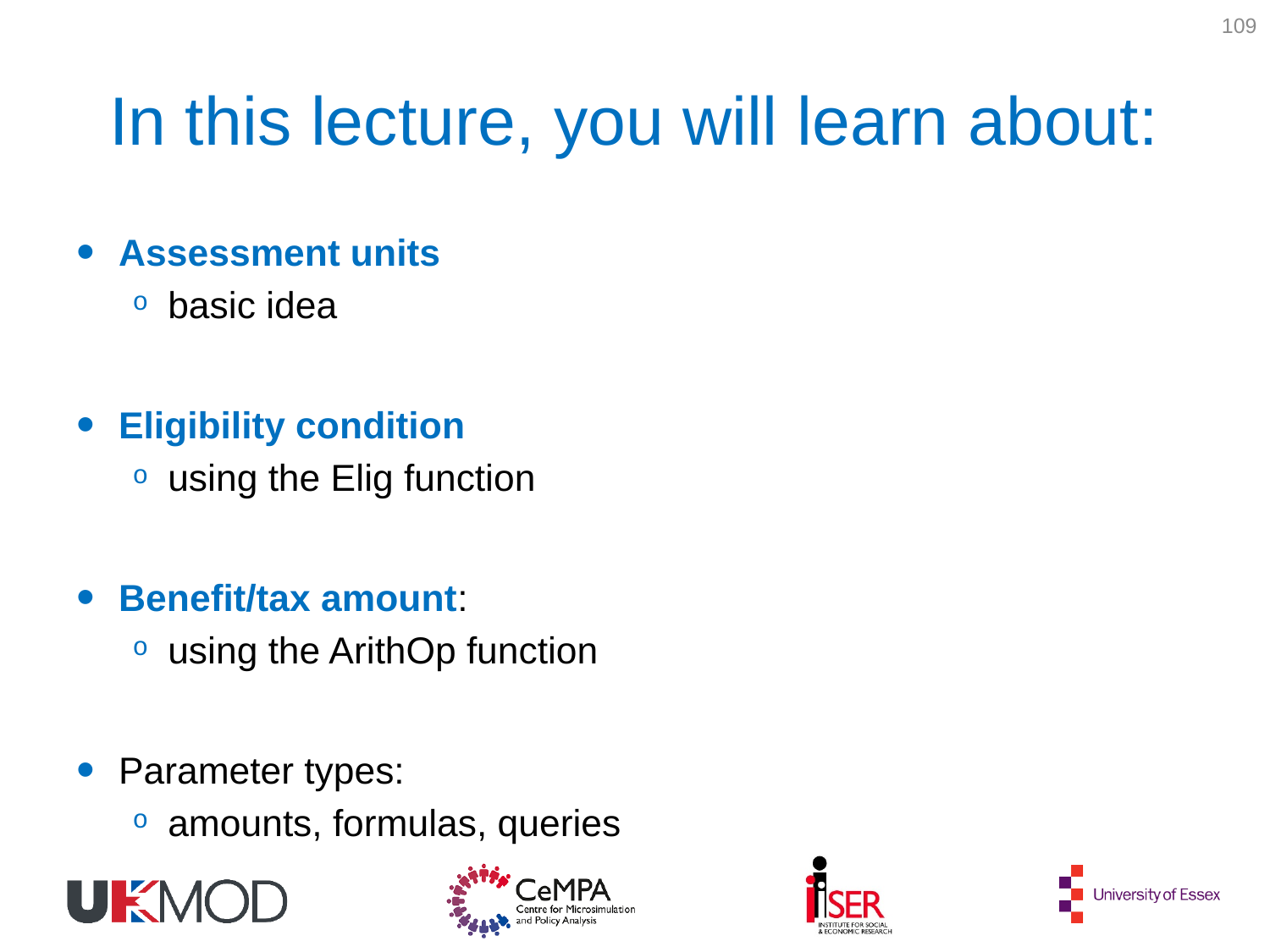

109
# In this lecture, you will learn about:
Assessment units
basic idea

Eligibility condition
using the Elig function

Benefit/tax amount:
using the ArithOp function

Parameter types:
amounts, formulas, queries